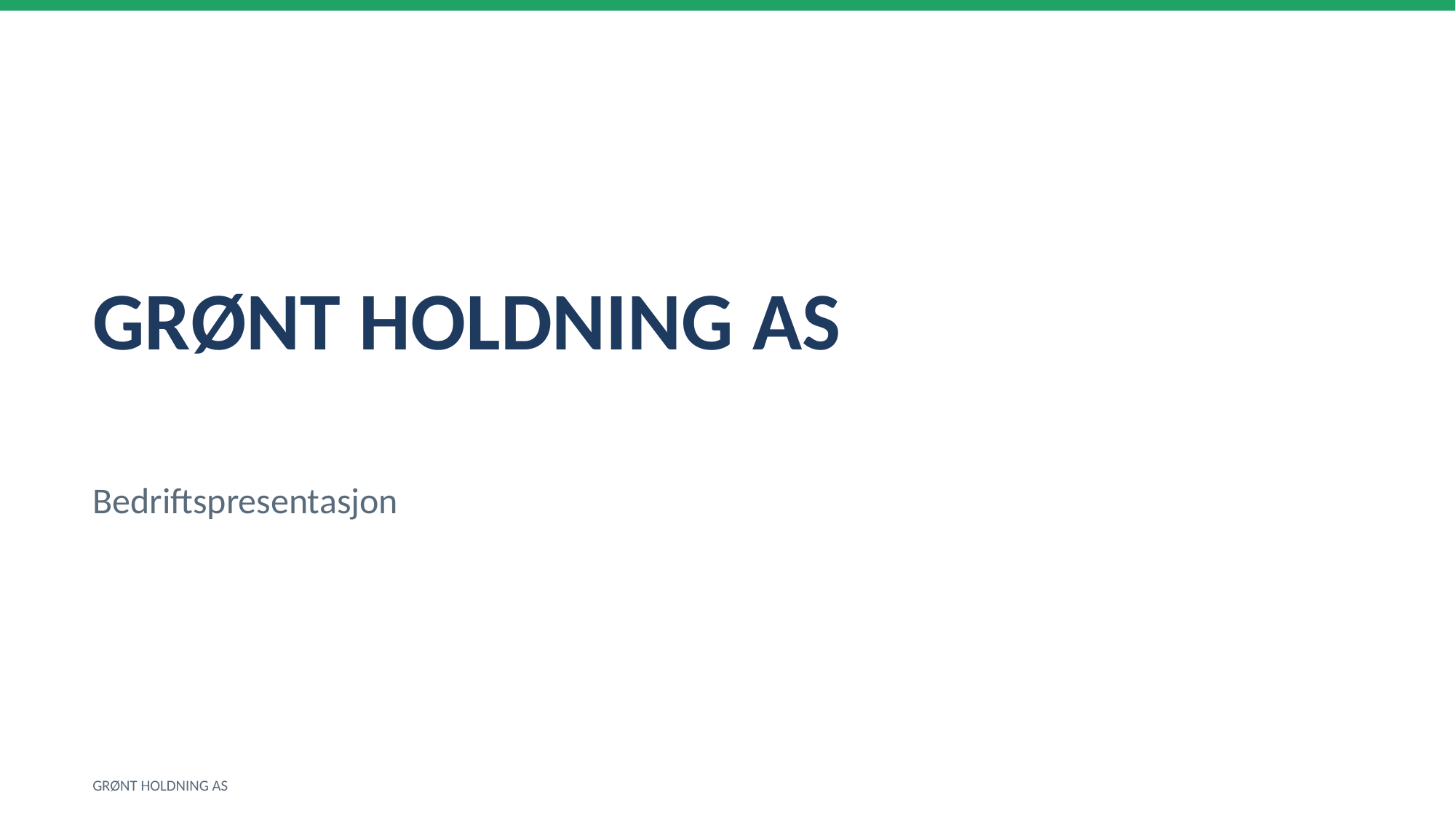

GRØNT HOLDNING AS
Bedriftspresentasjon
GRØNT HOLDNING AS